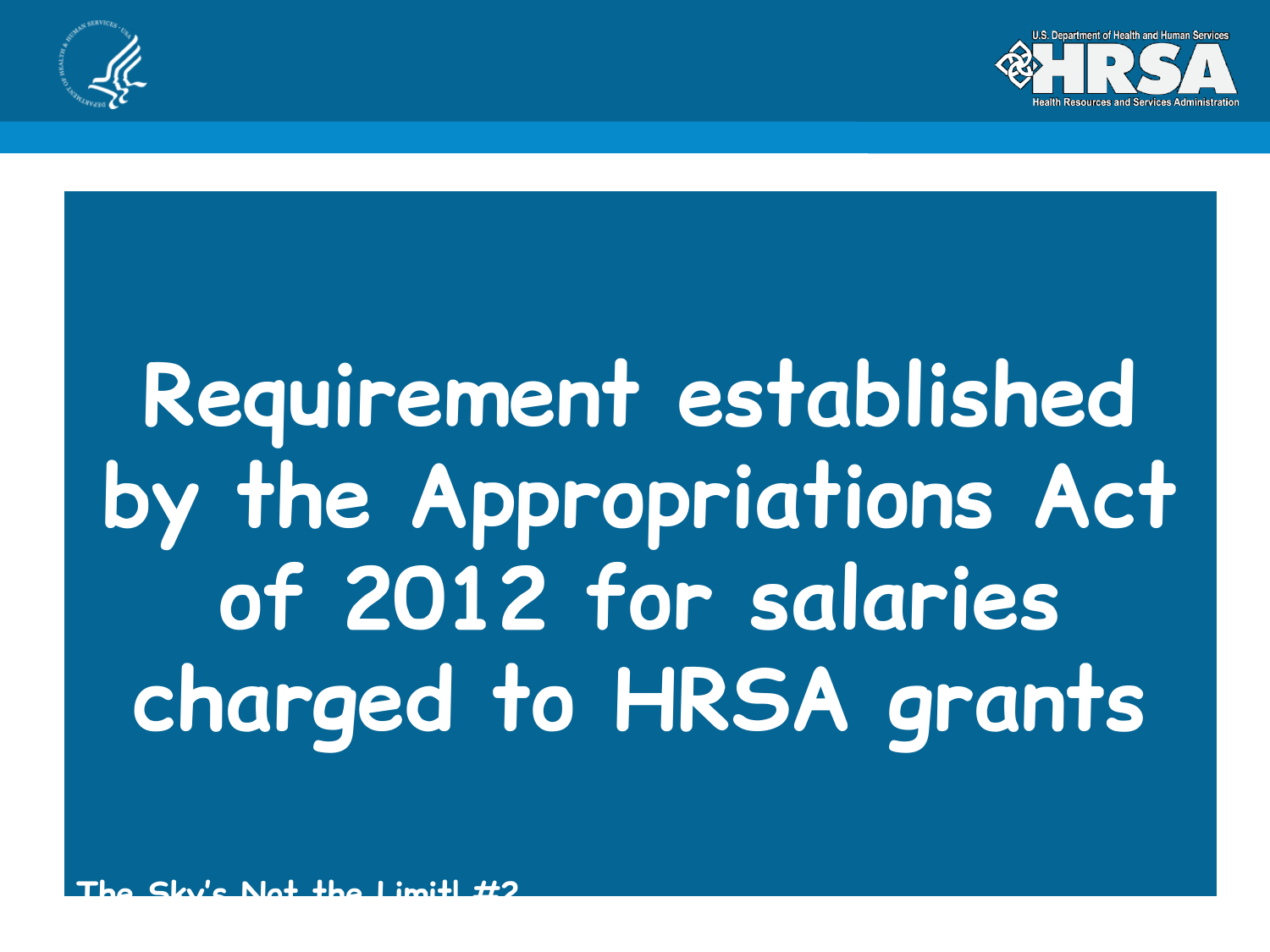

Requirement established by the Appropriations Act of 2012 for salaries charged to HRSA grants

The Sky’s Not the Limit! #2